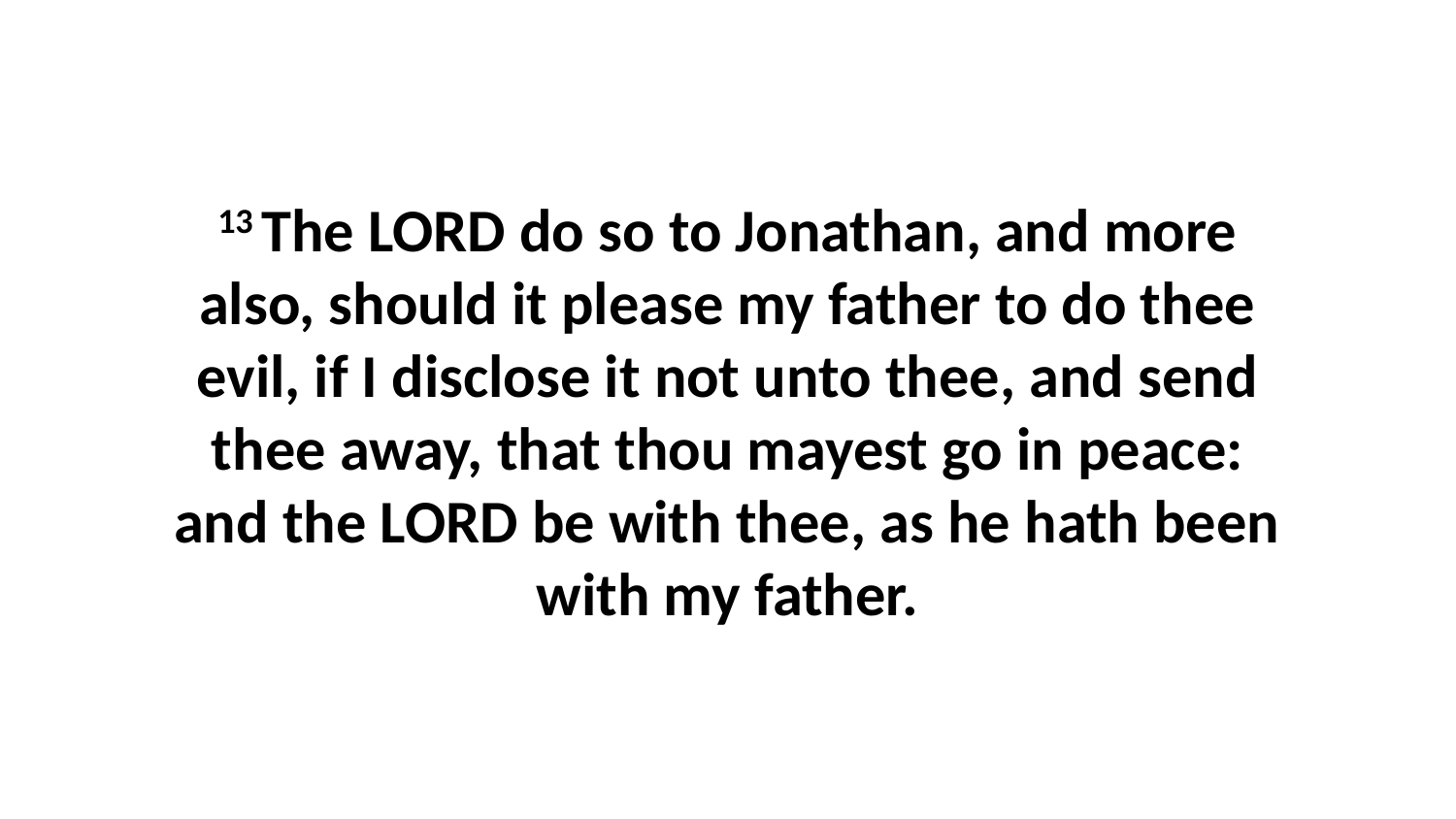

13 The LORD do so to Jonathan, and more also, should it please my father to do thee evil, if I disclose it not unto thee, and send thee away, that thou mayest go in peace: and the LORD be with thee, as he hath been with my father.